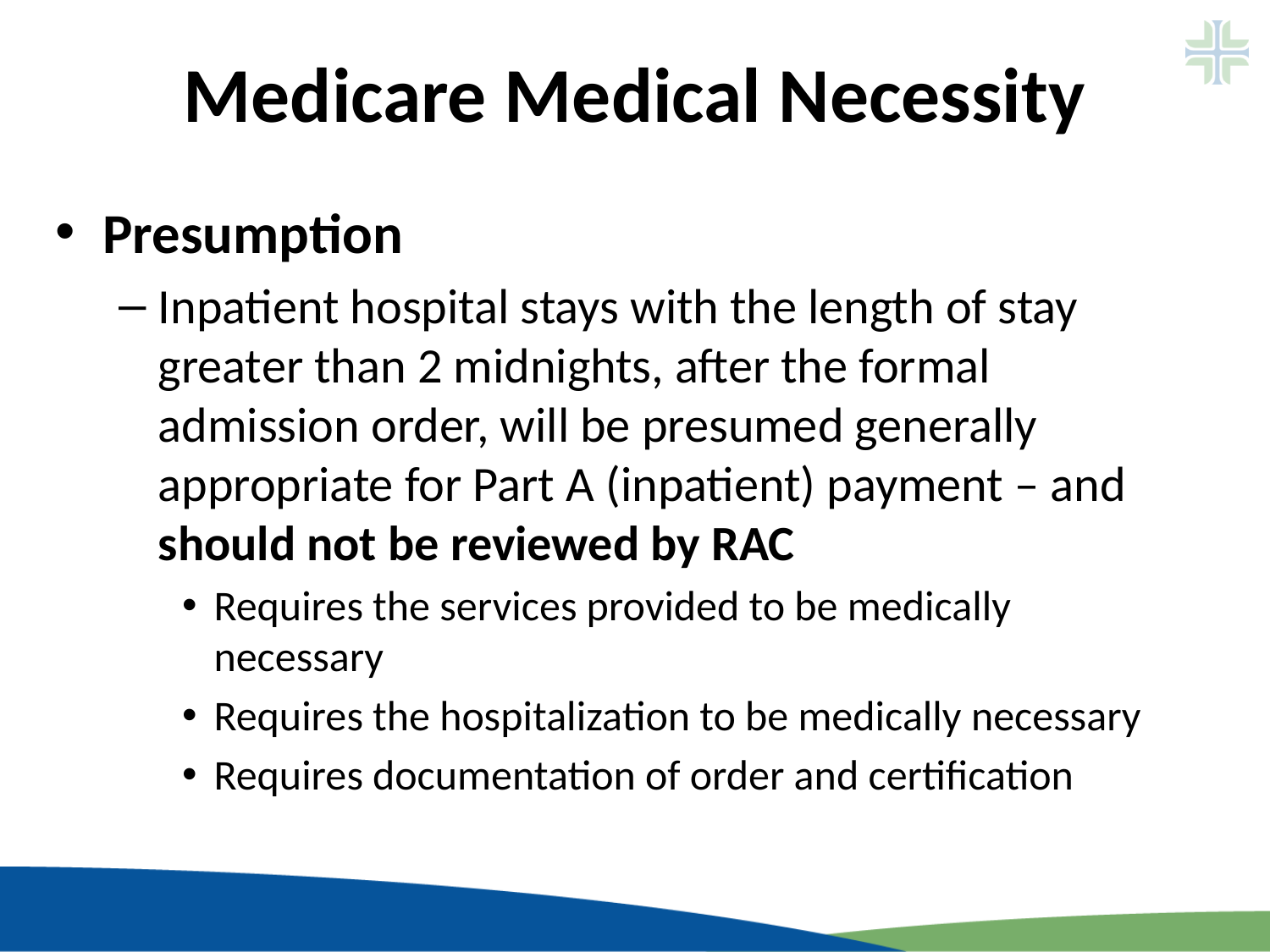

# Medicare Medical Necessity
Presumption
Inpatient hospital stays with the length of stay greater than 2 midnights, after the formal admission order, will be presumed generally appropriate for Part A (inpatient) payment – and should not be reviewed by RAC
Requires the services provided to be medically necessary
Requires the hospitalization to be medically necessary
Requires documentation of order and certification